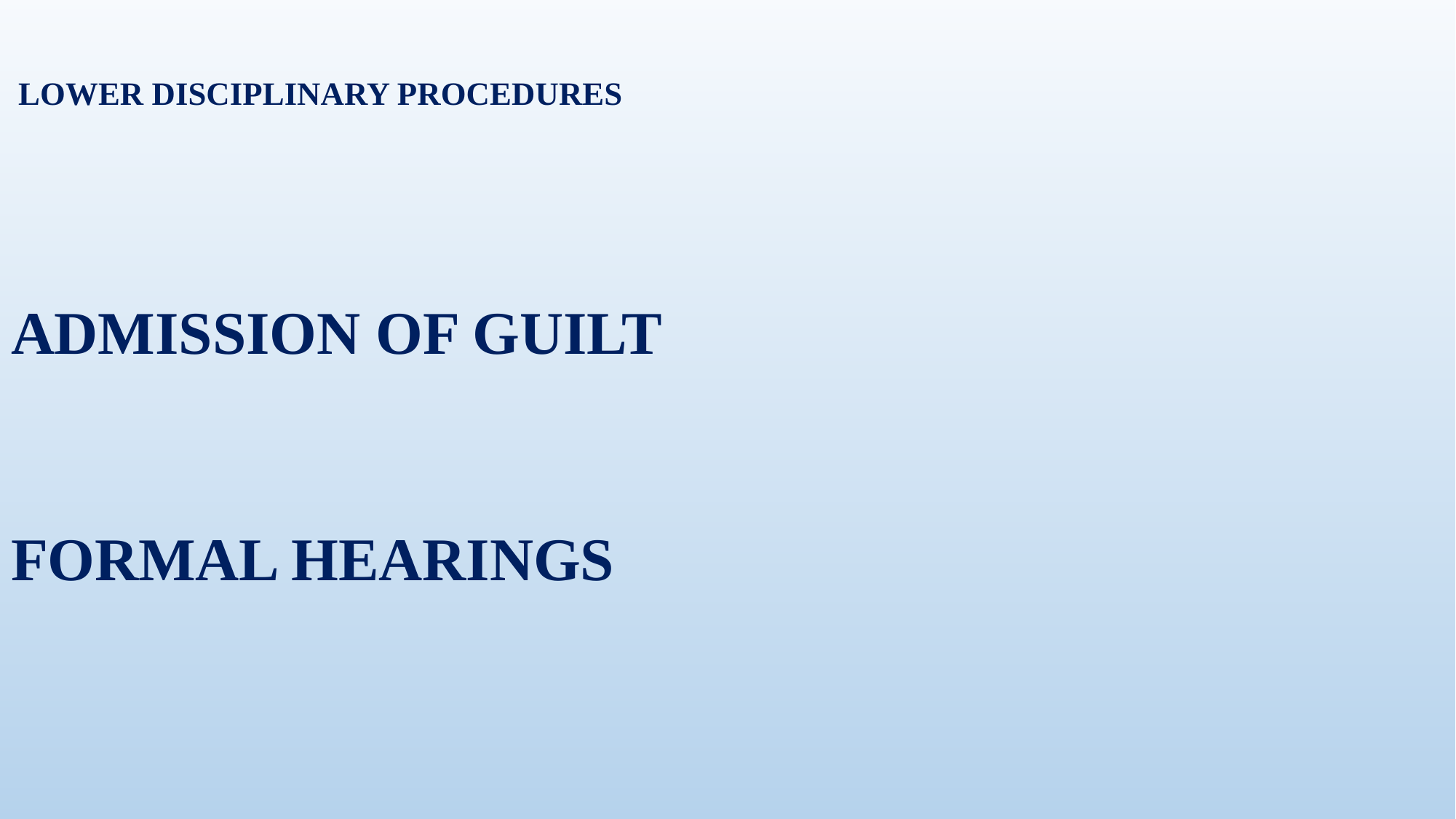

# LOWER DISCIPLINARY PROCEDURES

ADMISSION OF GUILT

FORMAL HEARINGS